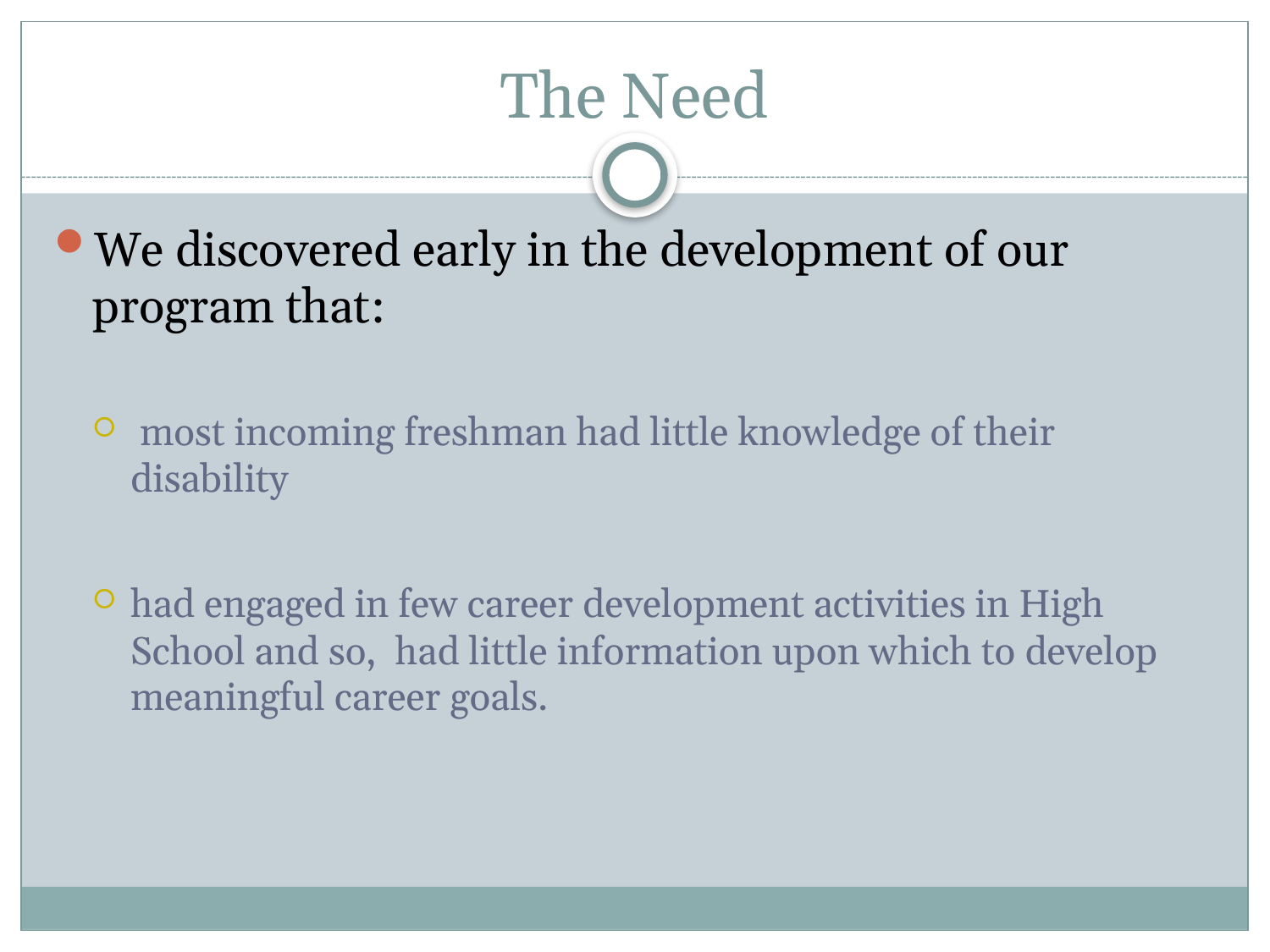

# The Need
We discovered early in the development of our program that:

 most incoming freshman had little knowledge of their disability

had engaged in few career development activities in High School and so,  had little information upon which to develop meaningful career goals.